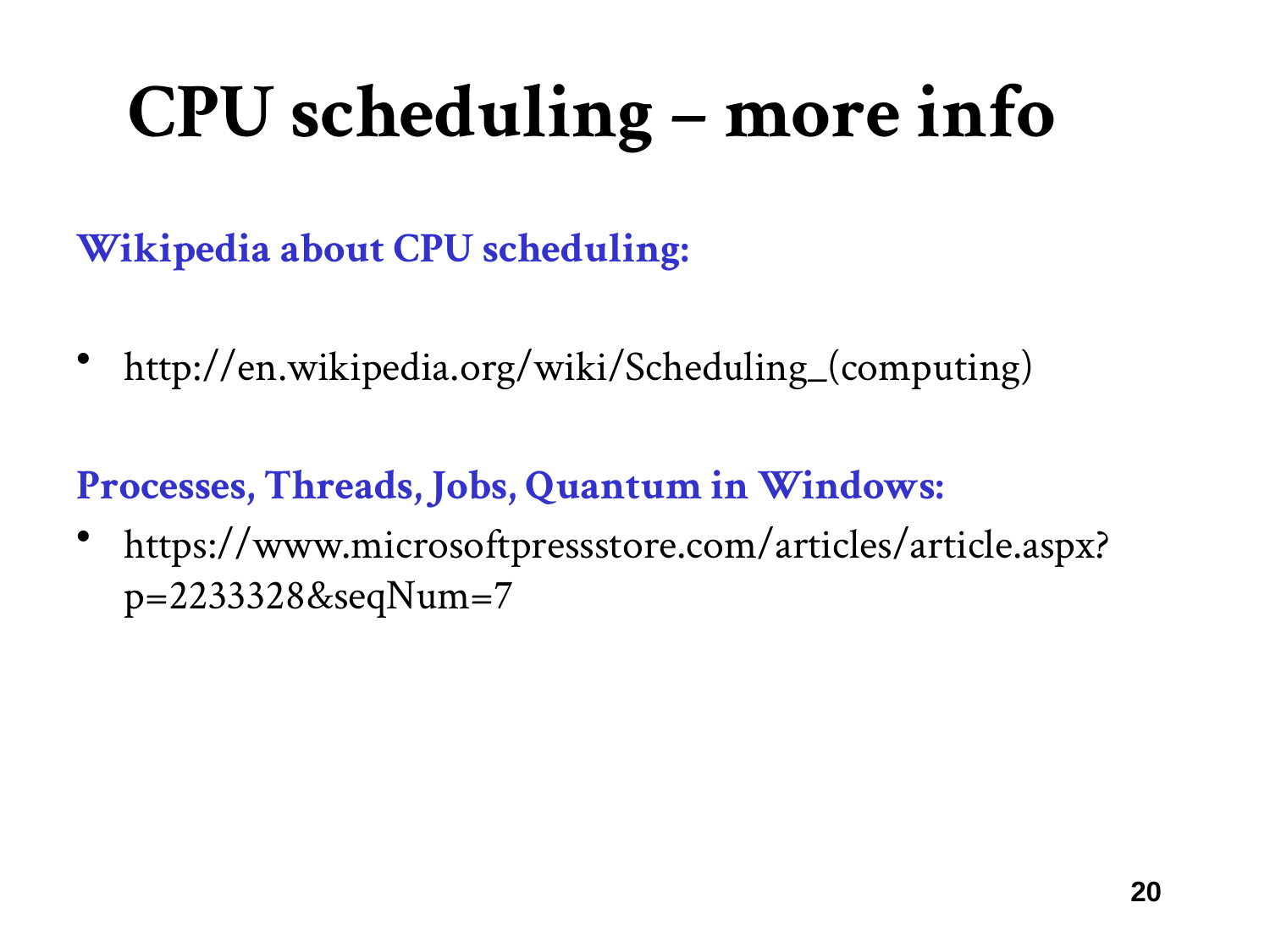

CPU scheduling – more info
Wikipedia about CPU scheduling:

http://en.wikipedia.org/wiki/Scheduling_(computing)

Processes, Threads, Jobs, Quantum in Windows:
https://www.microsoftpressstore.com/articles/article.aspx?p=2233328&seqNum=7
20